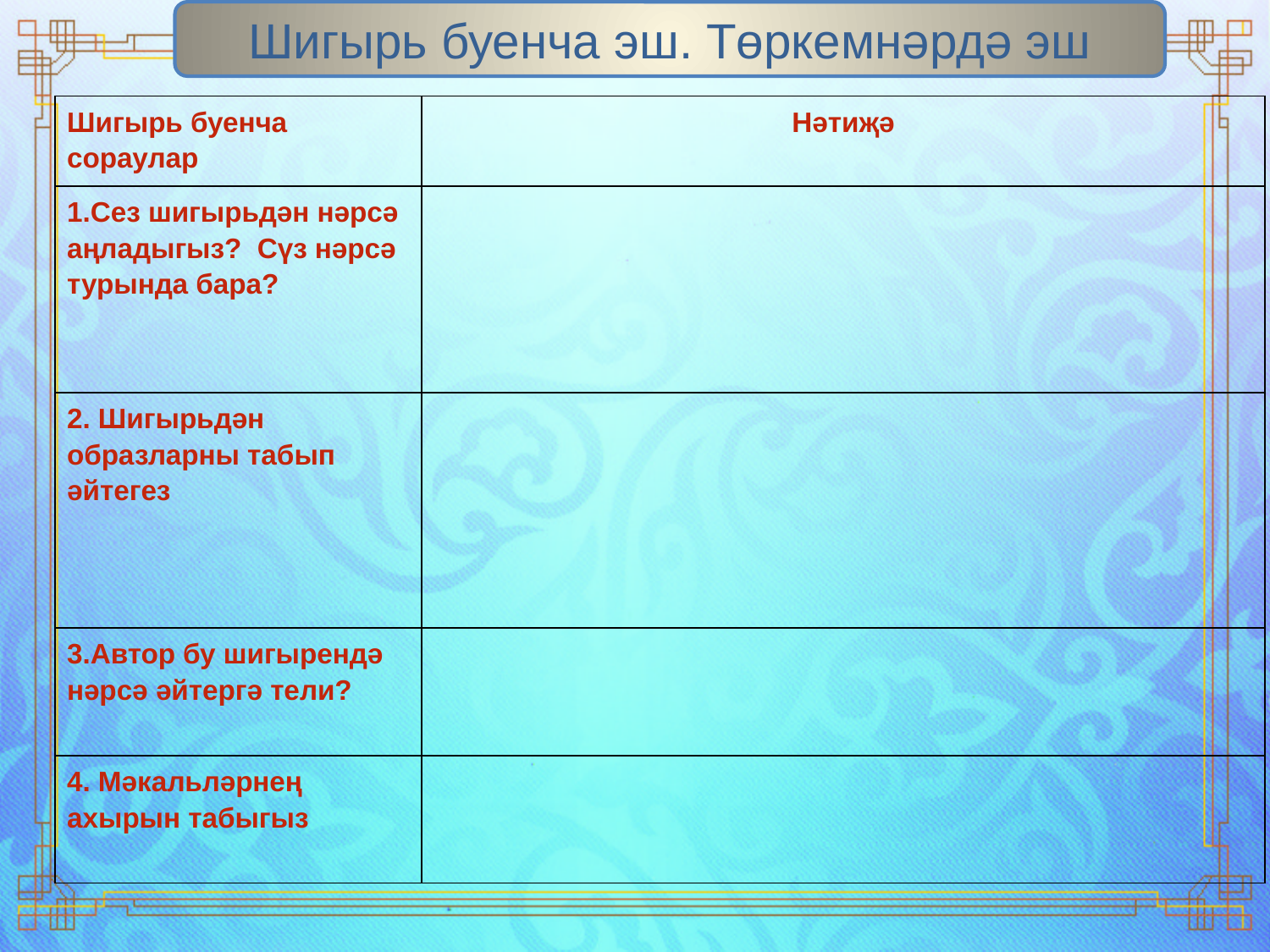

Шигырь буенча эш. Төркемнәрдә эш
| Шигырь буенча сораулар | Нәтиҗә |
| --- | --- |
| 1.Сез шигырьдән нәрсә аңладыгыз? Сүз нәрсә турында бара? |  |
| 2. Шигырьдән образларны табып әйтегез |  |
| 3.Автор бу шигырендә нәрсә әйтергә тели? |  |
| 4. Мәкальләрнең ахырын табыгыз |  |